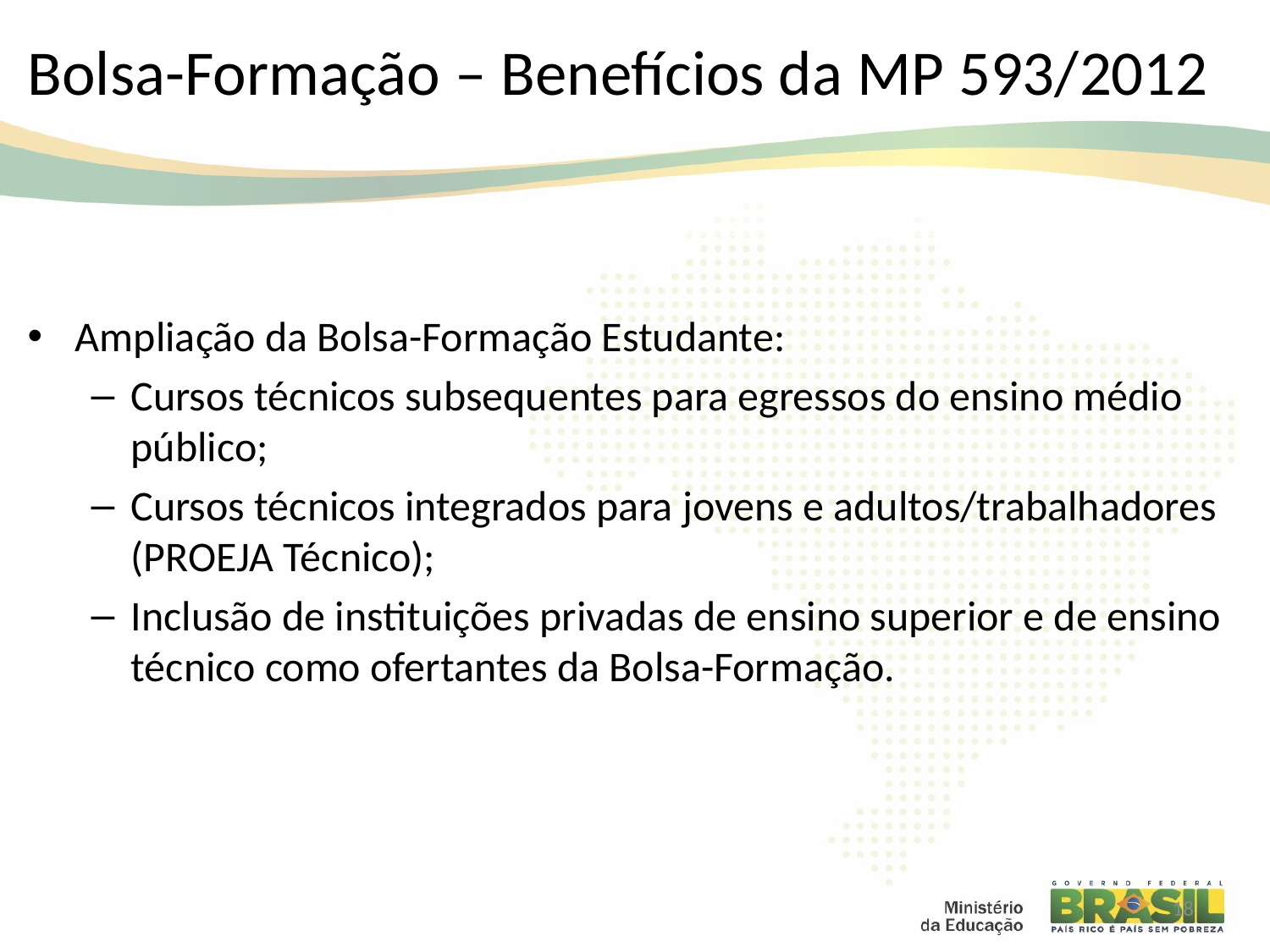

# Bolsa-Formação – Benefícios da MP 593/2012

Ampliação da Bolsa-Formação Estudante:
Cursos técnicos subsequentes para egressos do ensino médio público;
Cursos técnicos integrados para jovens e adultos/trabalhadores (PROEJA Técnico);
Inclusão de instituições privadas de ensino superior e de ensino técnico como ofertantes da Bolsa-Formação.

18